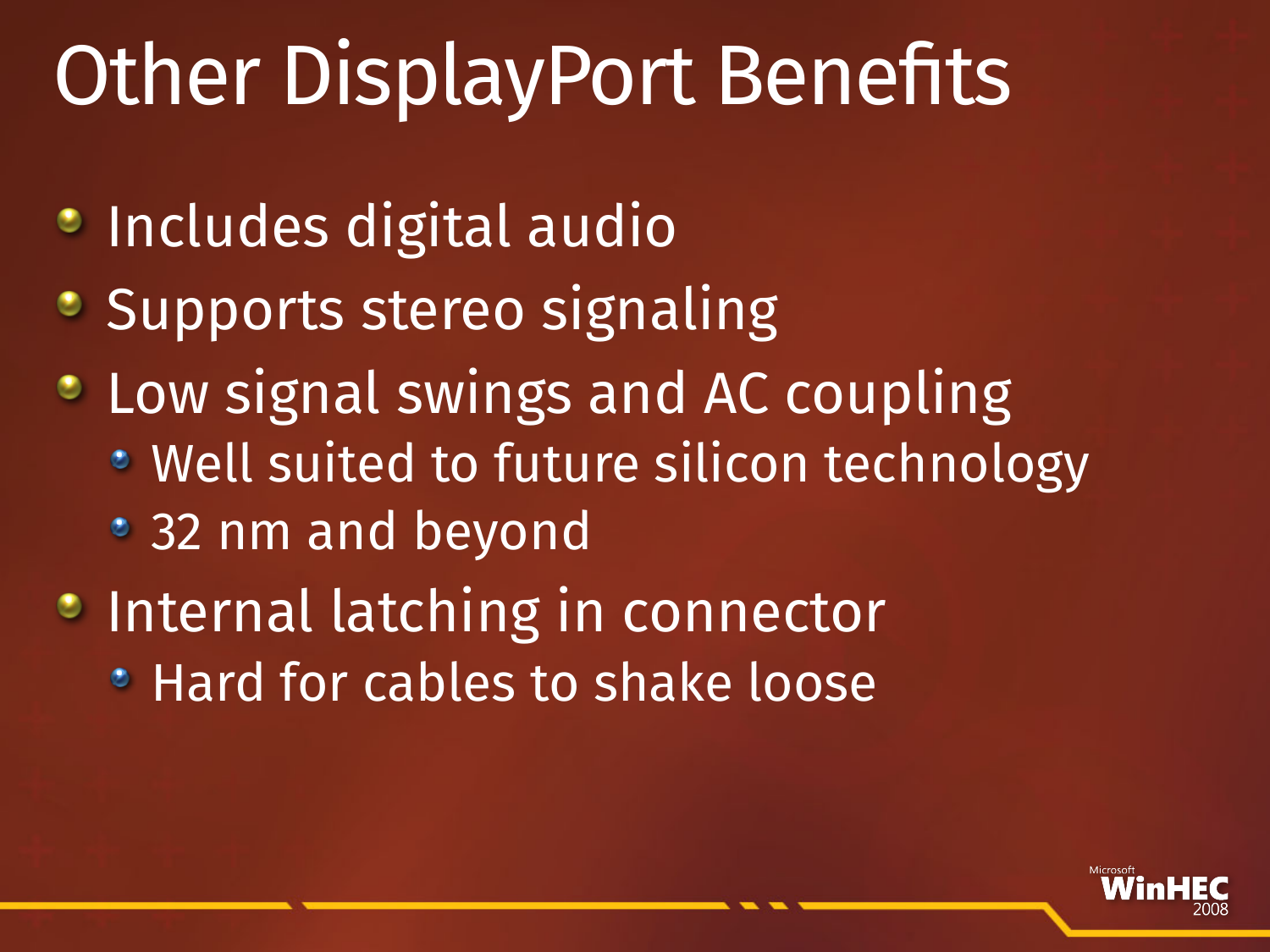

Other DisplayPort Benefits
Includes digital audio
Supports stereo signaling
Low signal swings and AC coupling
Well suited to future silicon technology
32 nm and beyond
Internal latching in connector
Hard for cables to shake loose